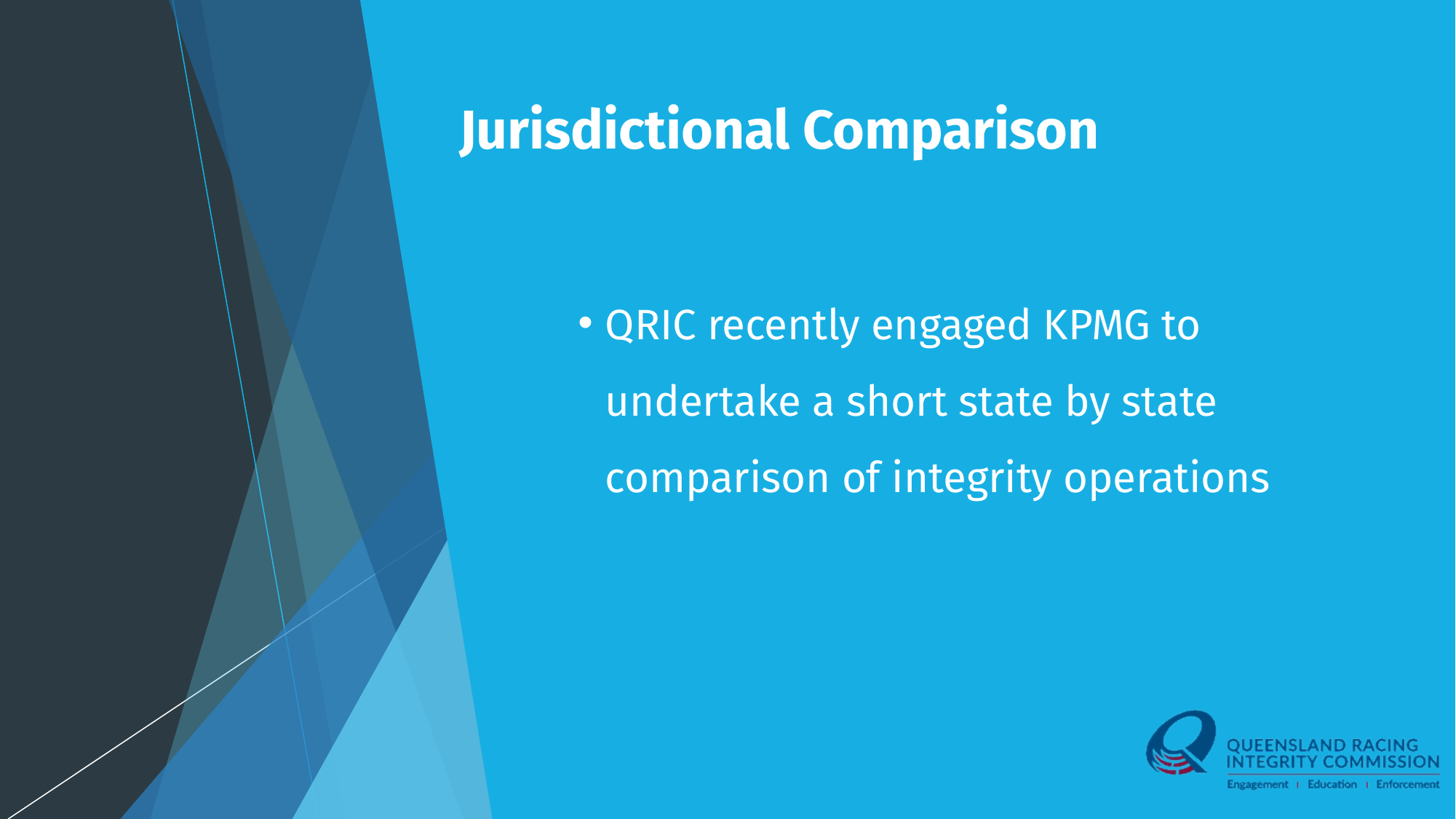

# Jurisdictional Comparison
QRIC recently engaged KPMG to undertake a short state by state comparison of integrity operations